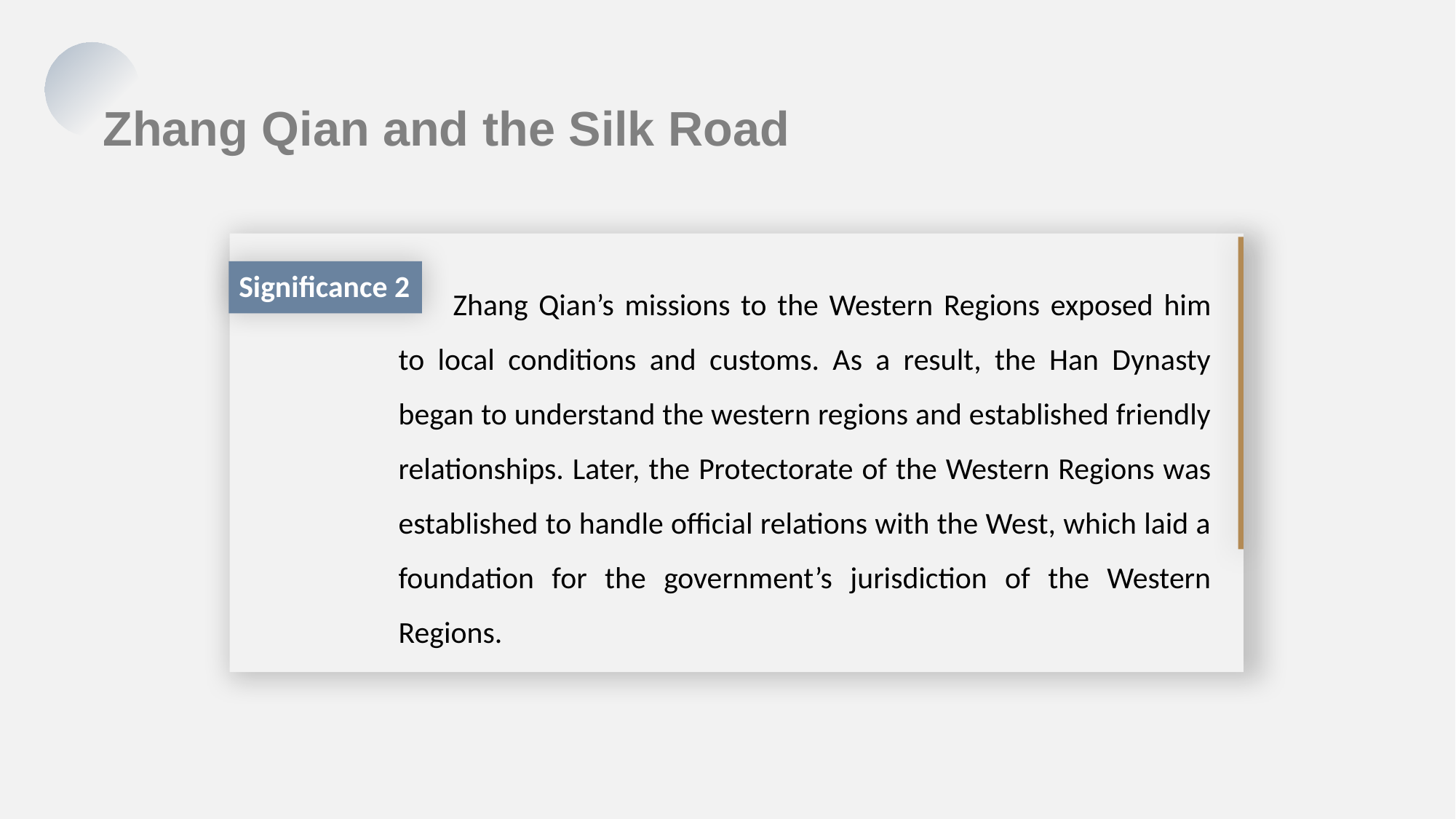

Zhang Qian and the Silk Road

Zhang Qian’s missions to the Western Regions exposed him to local conditions and customs. As a result, the Han Dynasty began to understand the western regions and established friendly relationships. Later, the Protectorate of the Western Regions was established to handle official relations with the West, which laid a foundation for the government’s jurisdiction of the Western Regions.

Significance 2